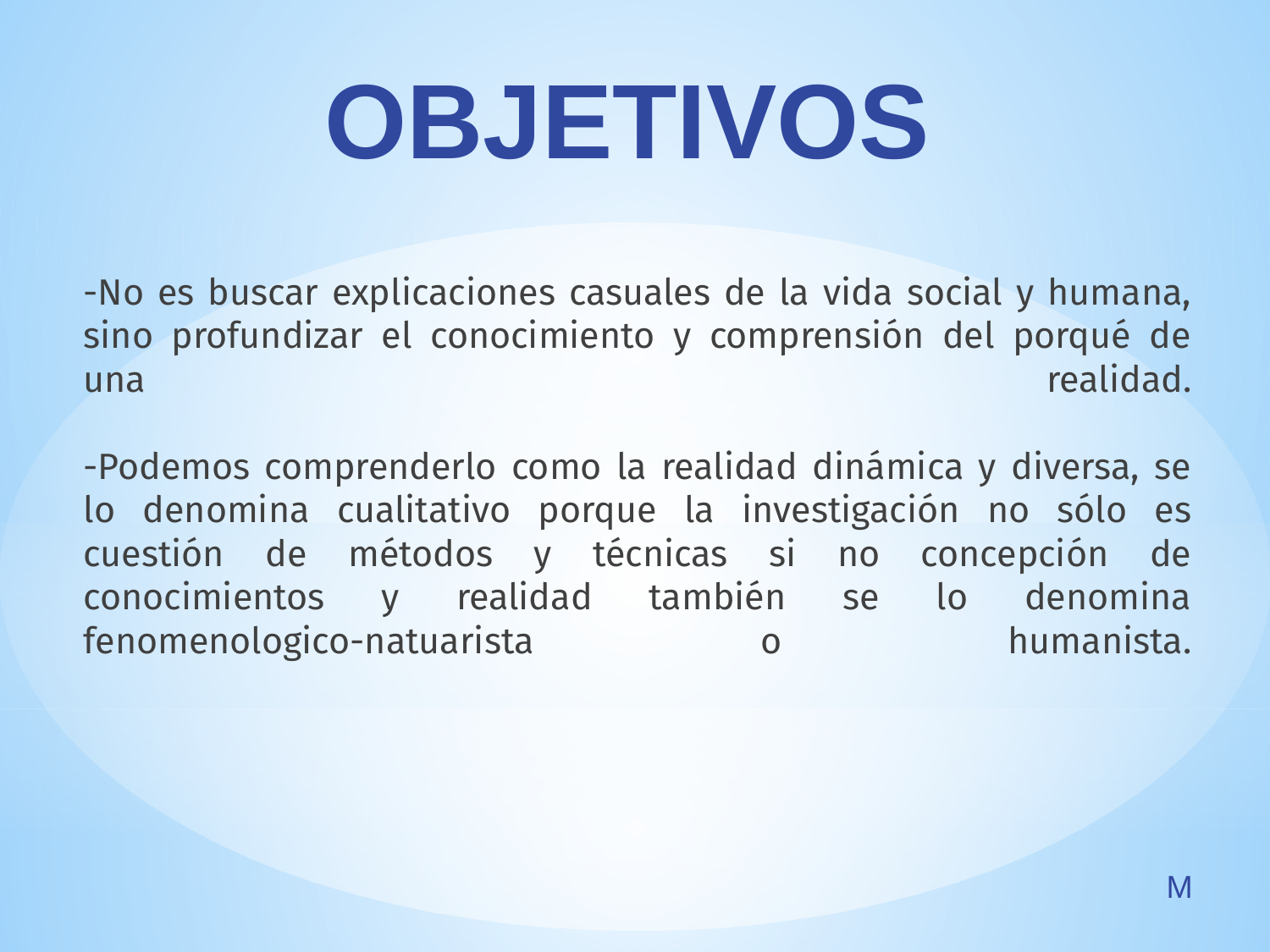

# OBJETIVOS

-No es buscar explicaciones casuales de la vida social y humana, sino profundizar el conocimiento y comprensión del porqué de una realidad.
-Podemos comprenderlo como la realidad dinámica y diversa, se lo denomina cualitativo porque la investigación no sólo es cuestión de métodos y técnicas si no concepción de conocimientos y realidad también se lo denomina fenomenologico-natuarista o humanista.

M